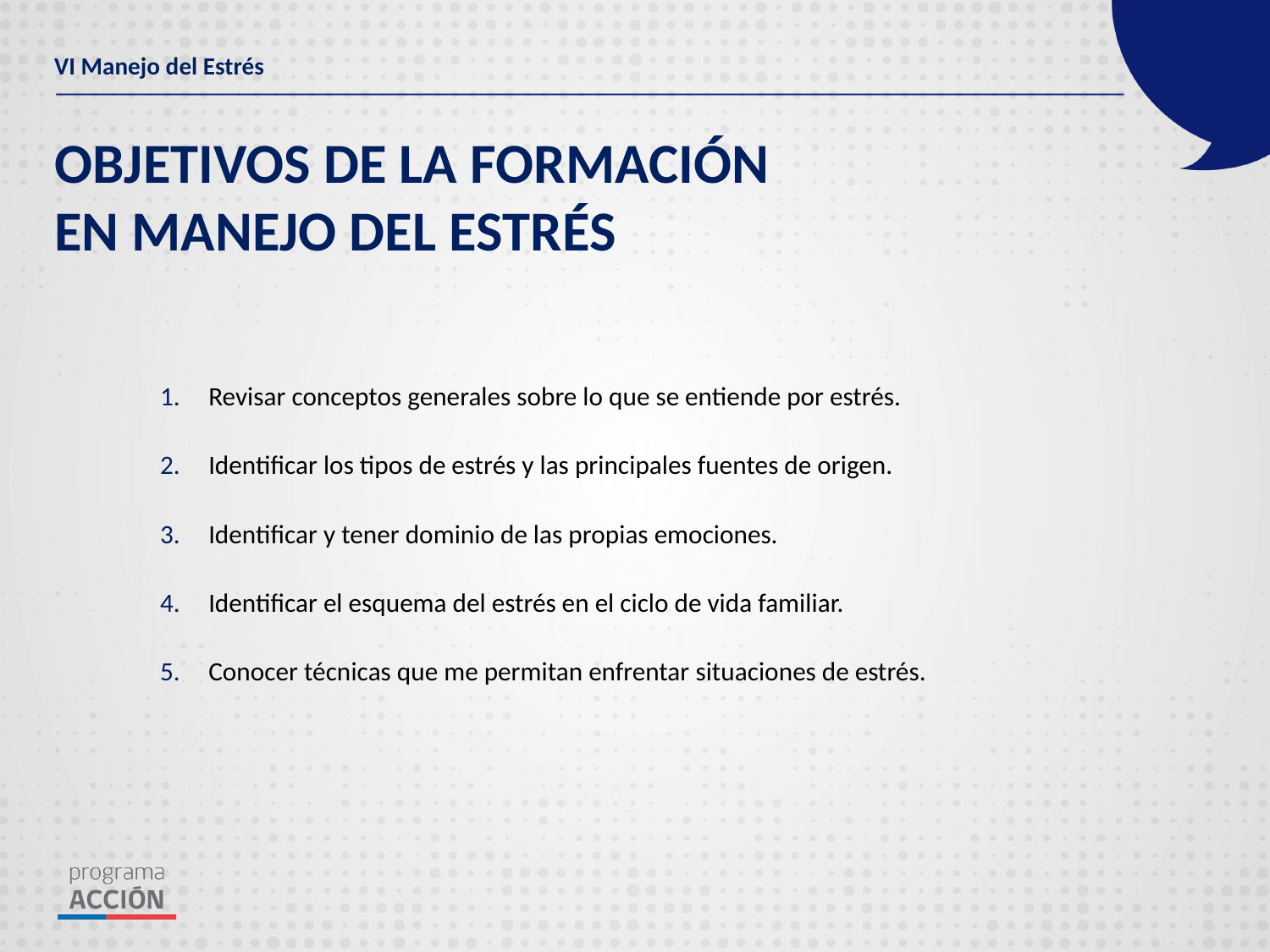

VI Manejo del Estrés
OBJETIVOS DE LA FORMACIÓN EN MANEJO DEL ESTRÉS
Revisar conceptos generales sobre lo que se entiende por estrés.
Identificar los tipos de estrés y las principales fuentes de origen.
Identificar y tener dominio de las propias emociones.
Identificar el esquema del estrés en el ciclo de vida familiar.
Conocer técnicas que me permitan enfrentar situaciones de estrés.